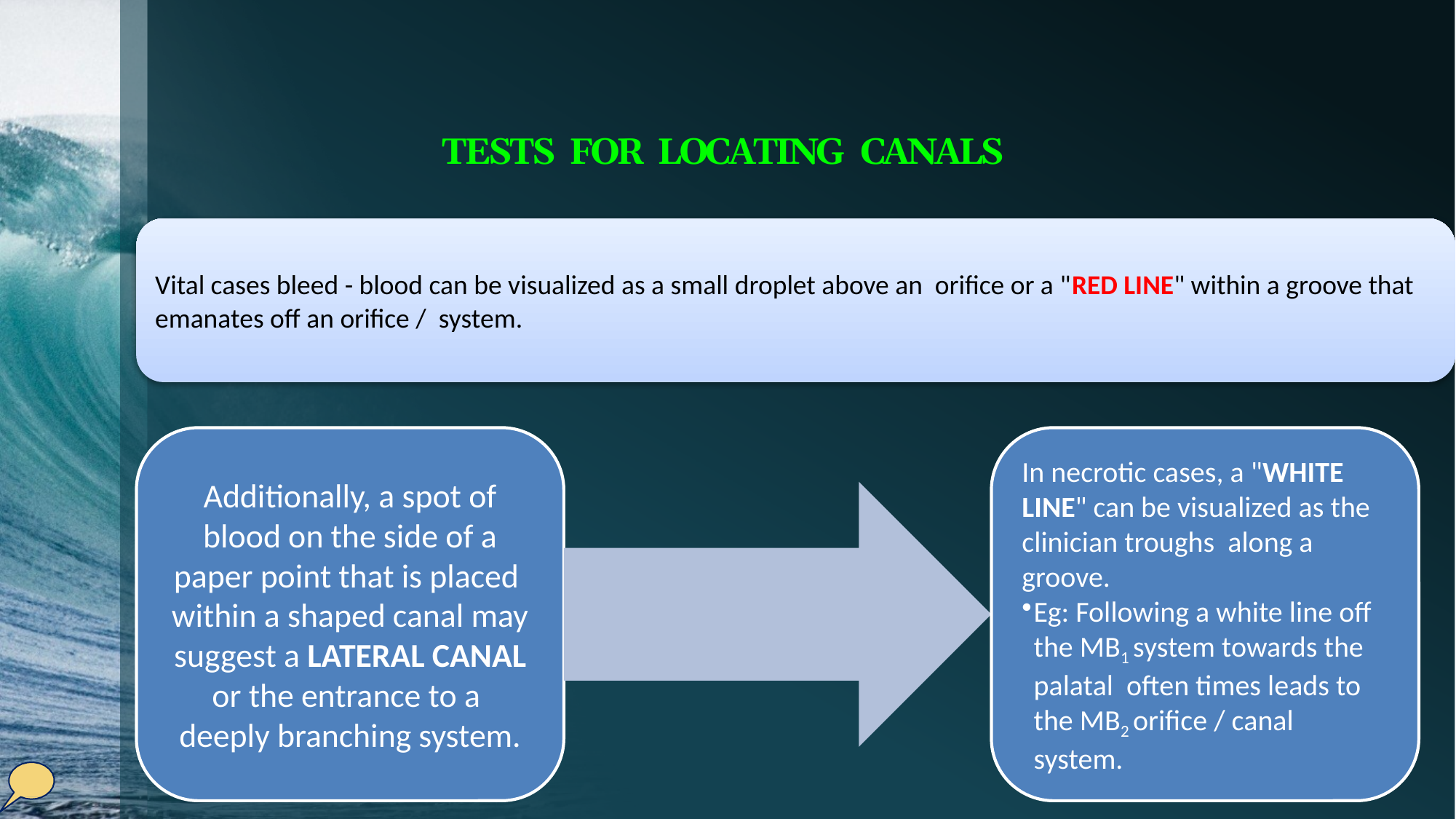

TESTS  FOR  LOCATING  CANALS
Vital cases bleed - blood can be visualized as a small droplet above an  orifice or a "RED LINE" within a groove that emanates off an orifice /  system.
Additionally, a spot of blood on the side of a paper point that is placed  within a shaped canal may suggest a LATERAL CANAL or the entrance to a  deeply branching system.
In necrotic cases, a "WHITE LINE" can be visualized as the clinician troughs  along a groove.
Eg: Following a white line off the MB1 system towards the palatal  often times leads to the MB2 orifice / canal system.